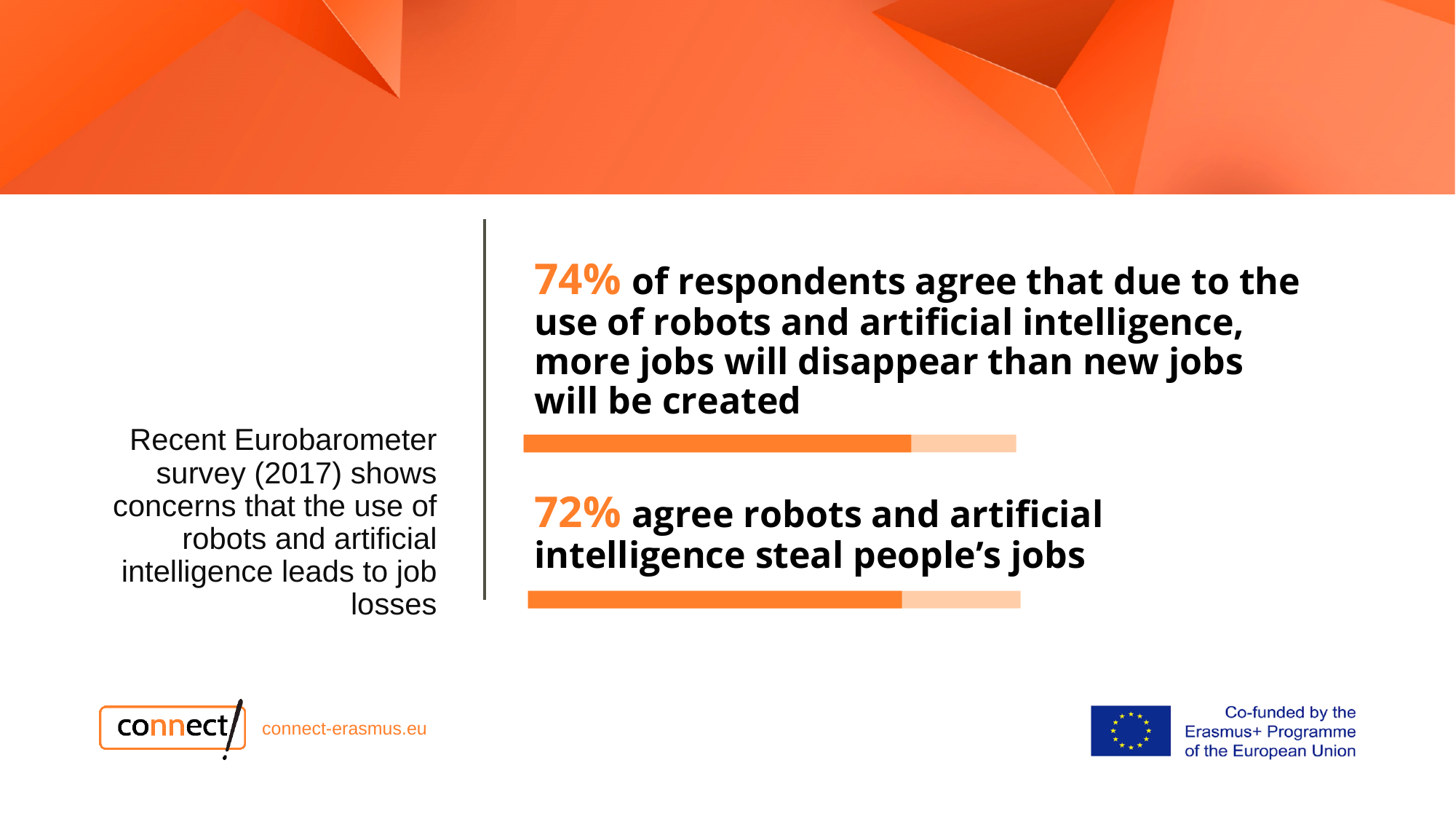

Recent Eurobarometer survey (2017) shows concerns that the use of robots and artificial intelligence leads to job losses
74% of respondents agree that due to the use of robots and artificial intelligence, more jobs will disappear than new jobs will be created

72% agree robots and artificial intelligence steal people’s jobs

connect-erasmus.eu